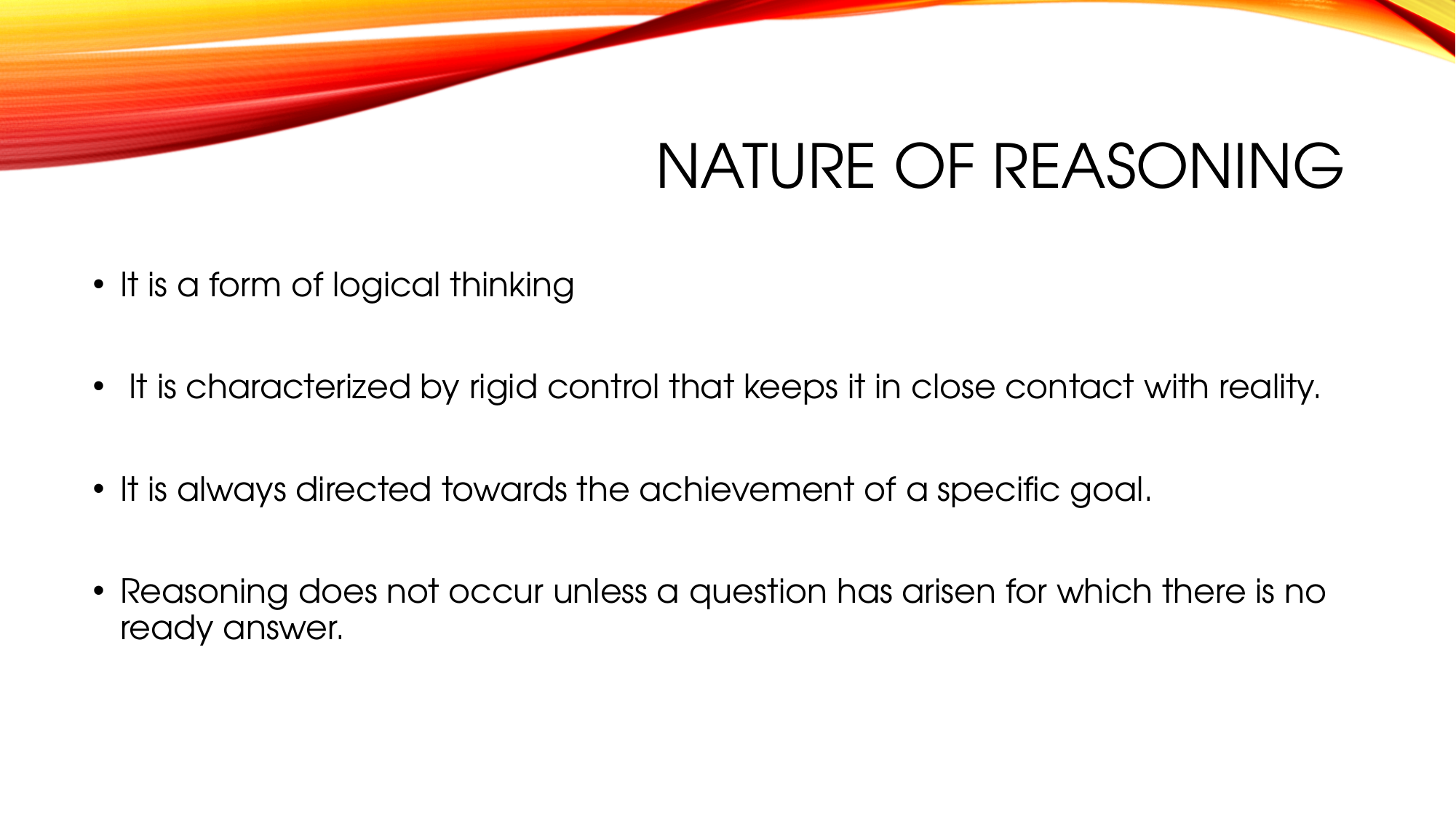

# NATURE OF REASONING
It is a form of logical thinking

 It is characterized by rigid control that keeps it in close contact with reality.

It is always directed towards the achievement of a specific goal.

Reasoning does not occur unless a question has arisen for which there is no ready answer.